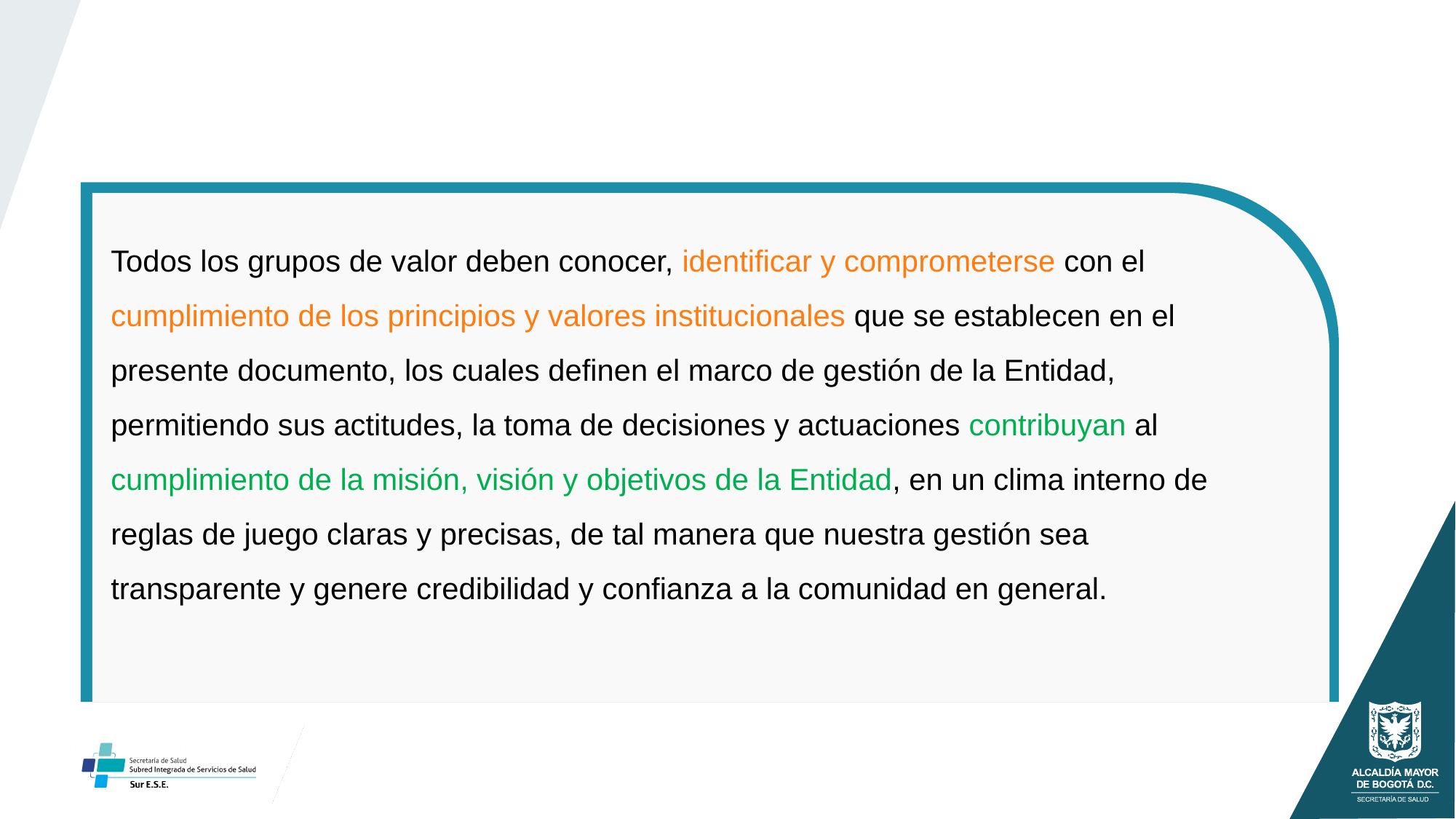

Todos los grupos de valor deben conocer, identificar y comprometerse con el cumplimiento de los principios y valores institucionales que se establecen en el presente documento, los cuales definen el marco de gestión de la Entidad, permitiendo sus actitudes, la toma de decisiones y actuaciones contribuyan al cumplimiento de la misión, visión y objetivos de la Entidad, en un clima interno de reglas de juego claras y precisas, de tal manera que nuestra gestión sea transparente y genere credibilidad y confianza a la comunidad en general.